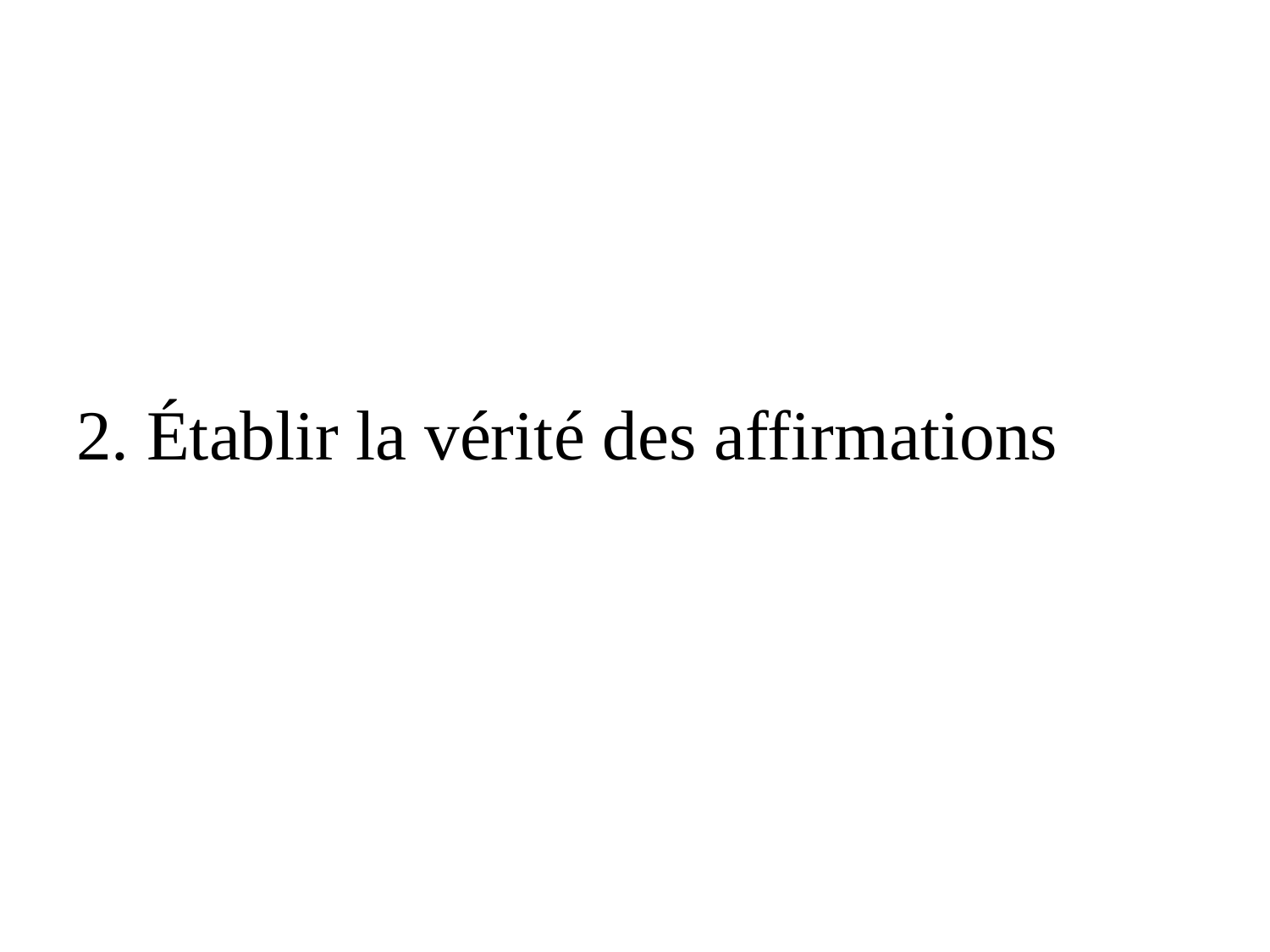

#

2. Établir la vérité des affirmations